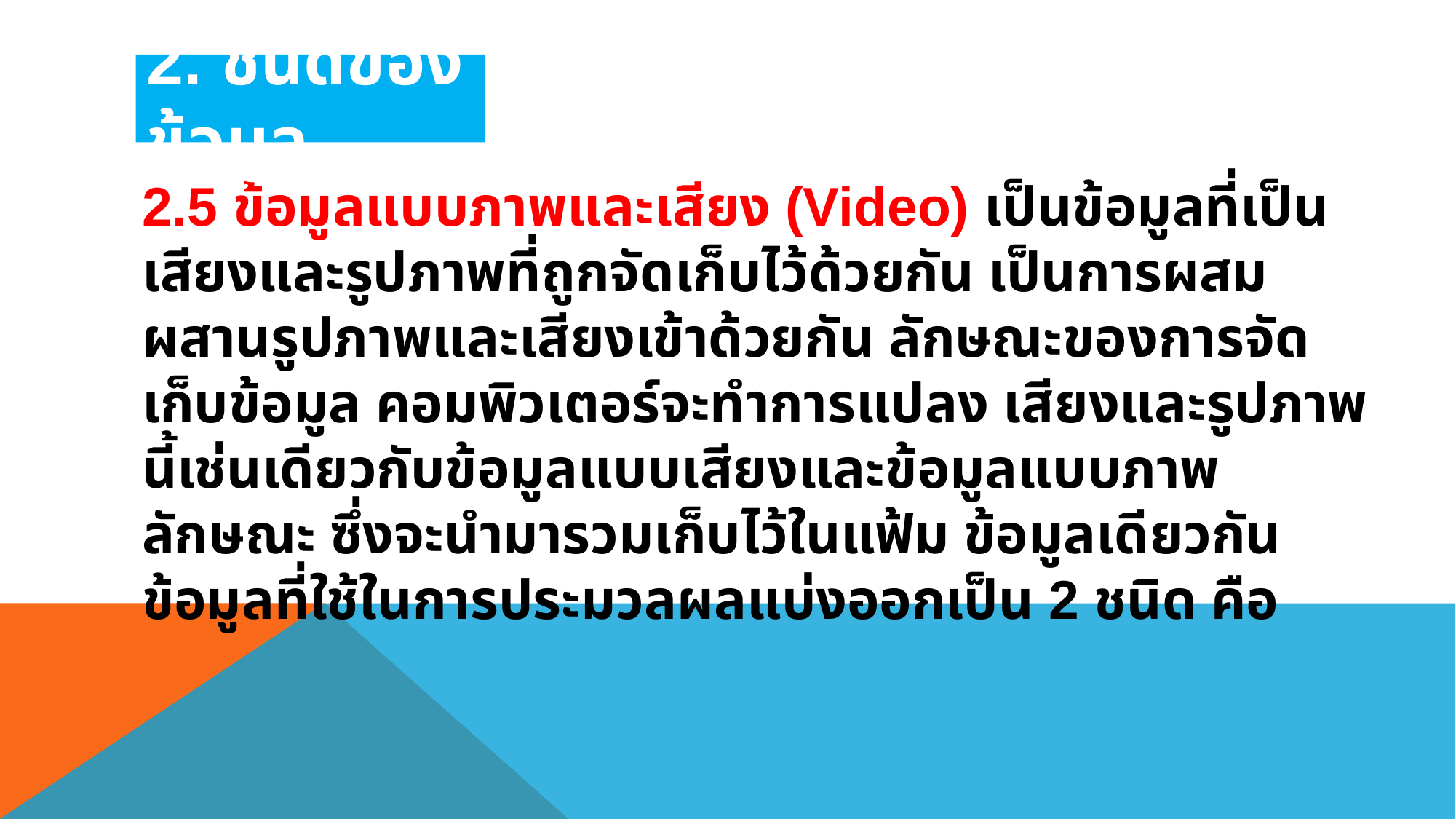

# 2. ชนิดของข้อมูล
2.5 ข้อมูลแบบภาพและเสียง (Video) เป็นข้อมูลที่เป็นเสียงและรูปภาพที่ถูกจัดเก็บไว้ด้วยกัน เป็นการผสมผสานรูปภาพและเสียงเข้าด้วยกัน ลักษณะของการจัดเก็บข้อมูล คอมพิวเตอร์จะทำการแปลง เสียงและรูปภาพนี้เช่นเดียวกับข้อมูลแบบเสียงและข้อมูลแบบภาพลักษณะ ซึ่งจะนำมารวมเก็บไว้ในแฟ้ม ข้อมูลเดียวกัน ข้อมูลที่ใช้ในการประมวลผลแบ่งออกเป็น 2 ชนิด คือ